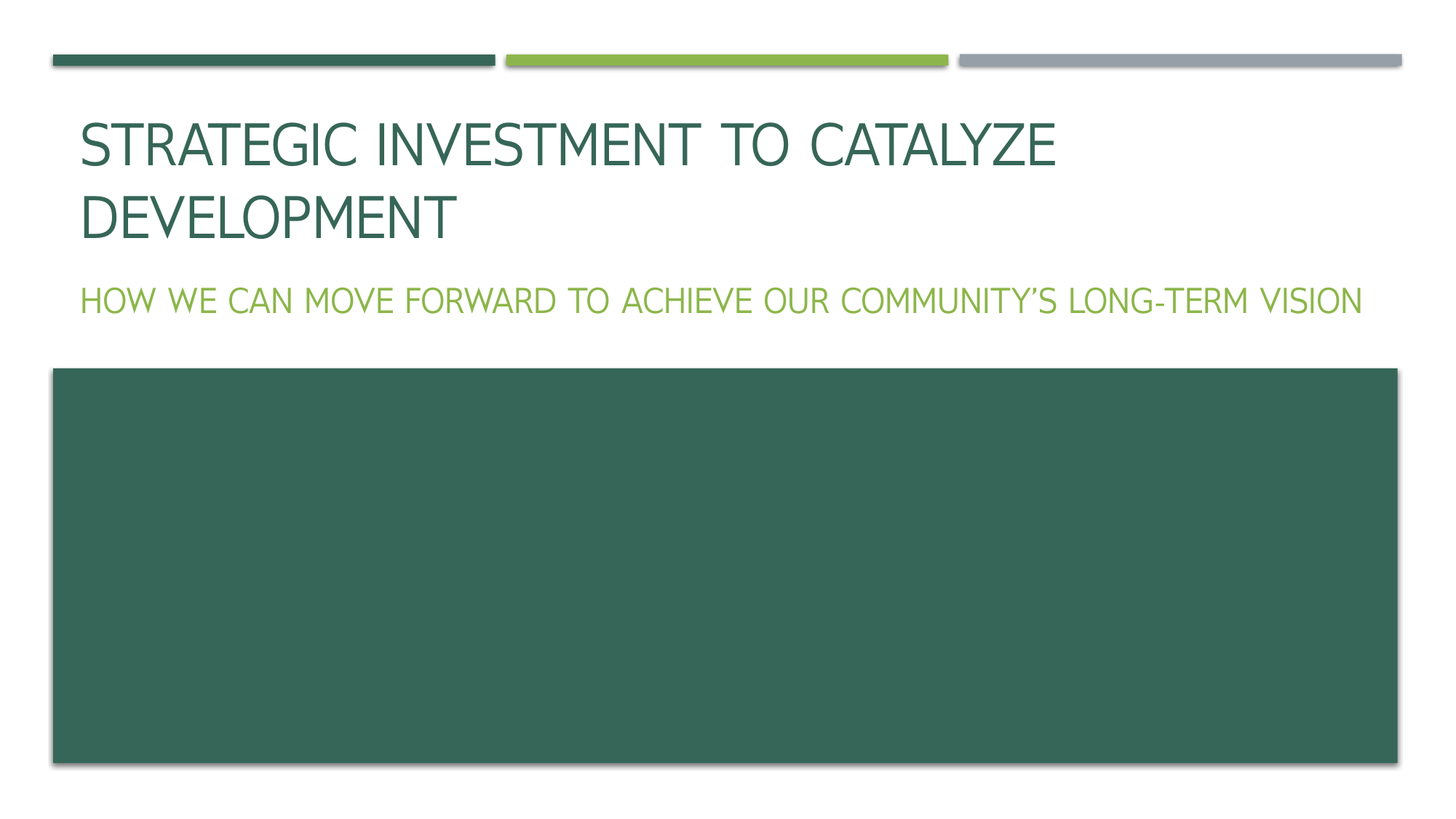

# Strategic Investment to Catalyze Development
How we can move forward to achieve our community’s long-term vision